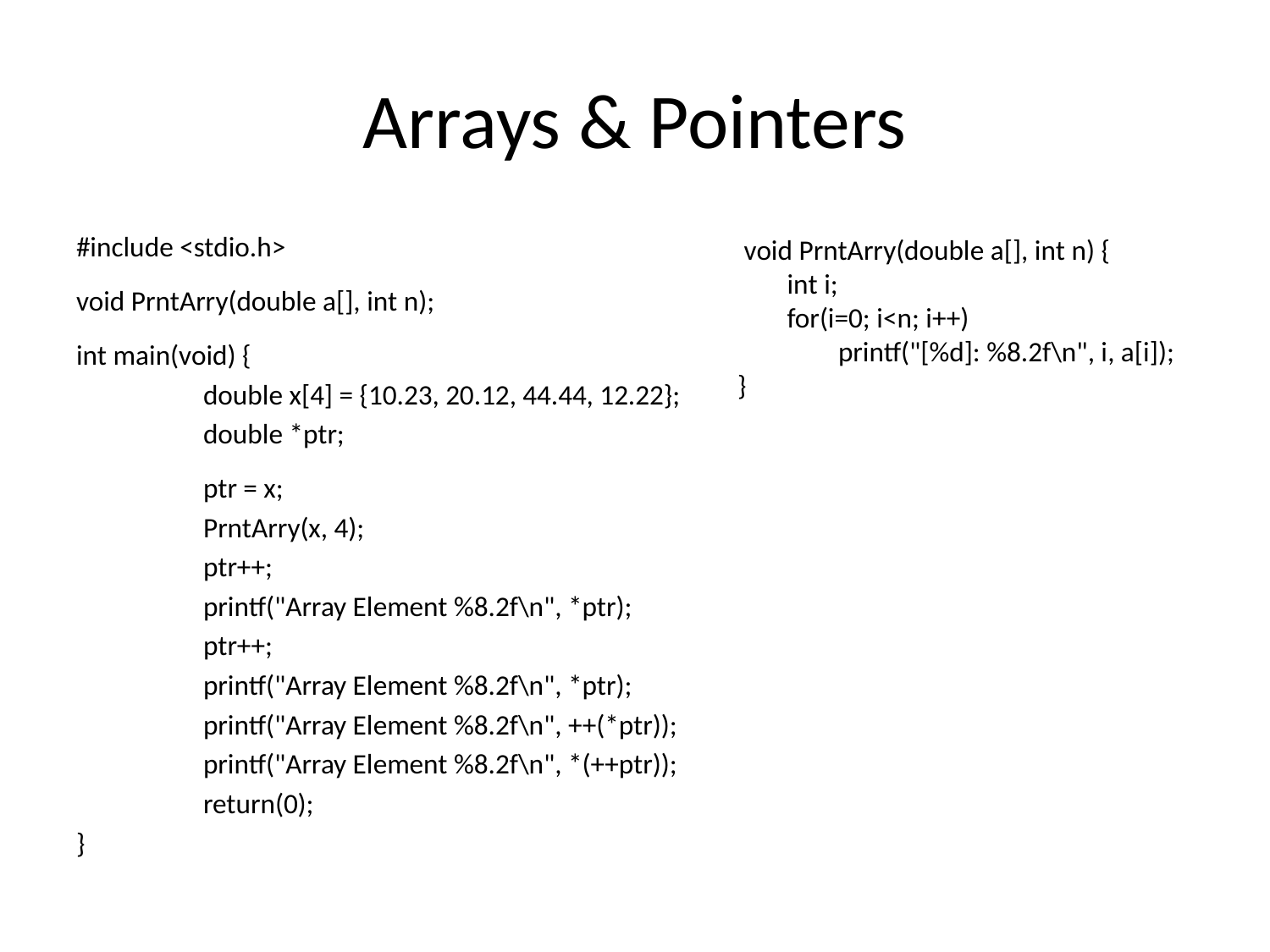

# Arrays & Pointers
#include <stdio.h>

void PrntArry(double a[], int n);

int main(void) {
	double x[4] = {10.23, 20.12, 44.44, 12.22};
	double *ptr;

	ptr = x;
	PrntArry(x, 4);
	ptr++;
	printf("Array Element %8.2f\n", *ptr);
	ptr++;
	printf("Array Element %8.2f\n", *ptr);
	printf("Array Element %8.2f\n", ++(*ptr));
	printf("Array Element %8.2f\n", *(++ptr));
	return(0);
}
 void PrntArry(double a[], int n) {
	int i;
	for(i=0; i<n; i++)
		printf("[%d]: %8.2f\n", i, a[i]);
}